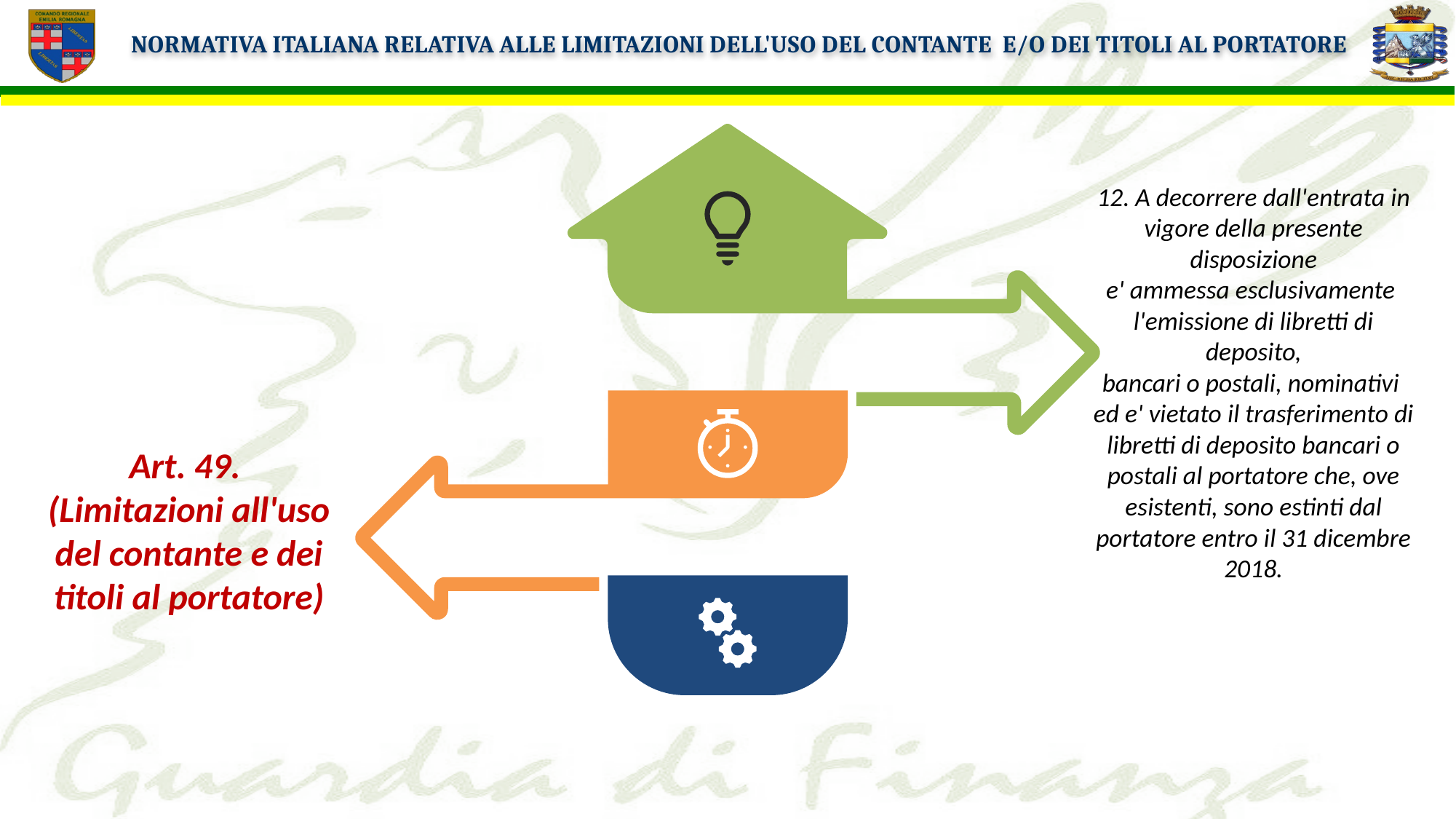

Normativa italiana relativa alle limitazioni dell'uso del contante  e/o dei titoli al portatore

12. A decorrere dall'entrata in vigore della presente disposizione
e' ammessa esclusivamente  l'emissione di libretti di deposito,
bancari o postali, nominativi  ed e' vietato il trasferimento di
libretti di deposito bancari o postali al portatore che, ove
esistenti, sono estinti dal portatore entro il 31 dicembre 2018.

Art. 49.
(Limitazioni all'uso del contante e dei titoli al portatore)